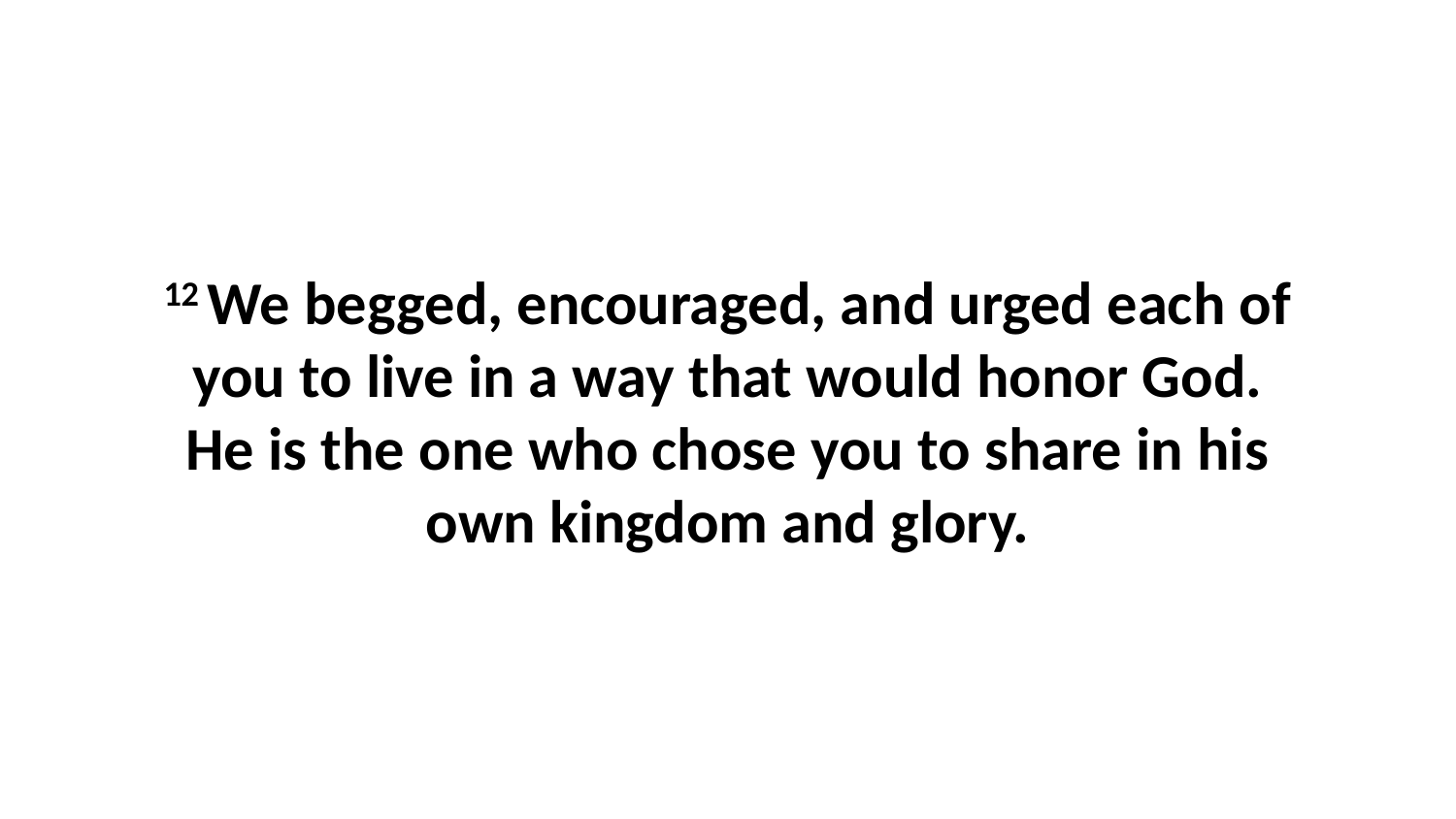

12 We begged, encouraged, and urged each of you to live in a way that would honor God. He is the one who chose you to share in his own kingdom and glory.